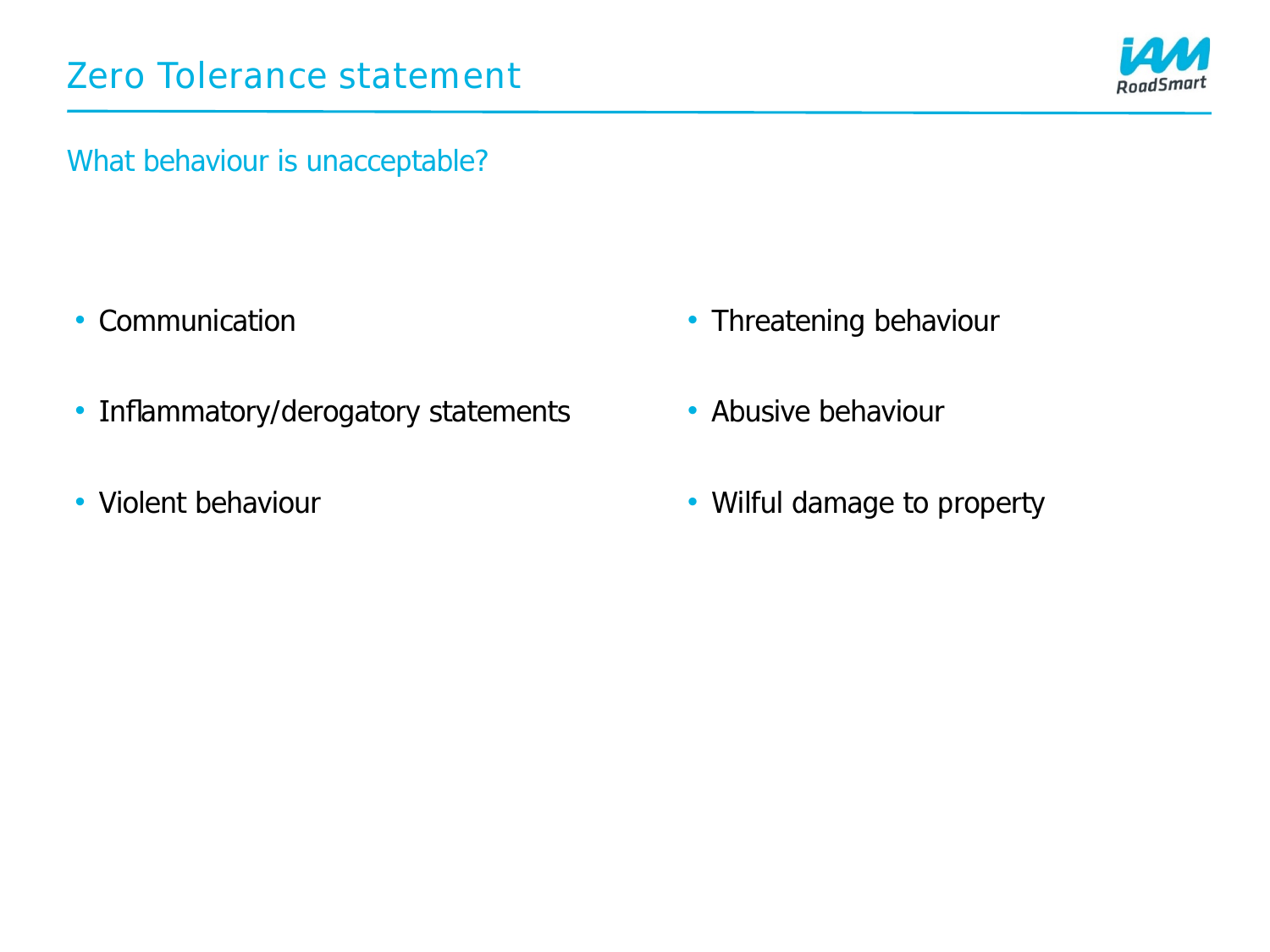

# Zero Tolerance statement
What behaviour is unacceptable?

Threatening behaviour

Abusive behaviour

Wilful damage to property

Communication

Inflammatory/derogatory statements

Violent behaviour